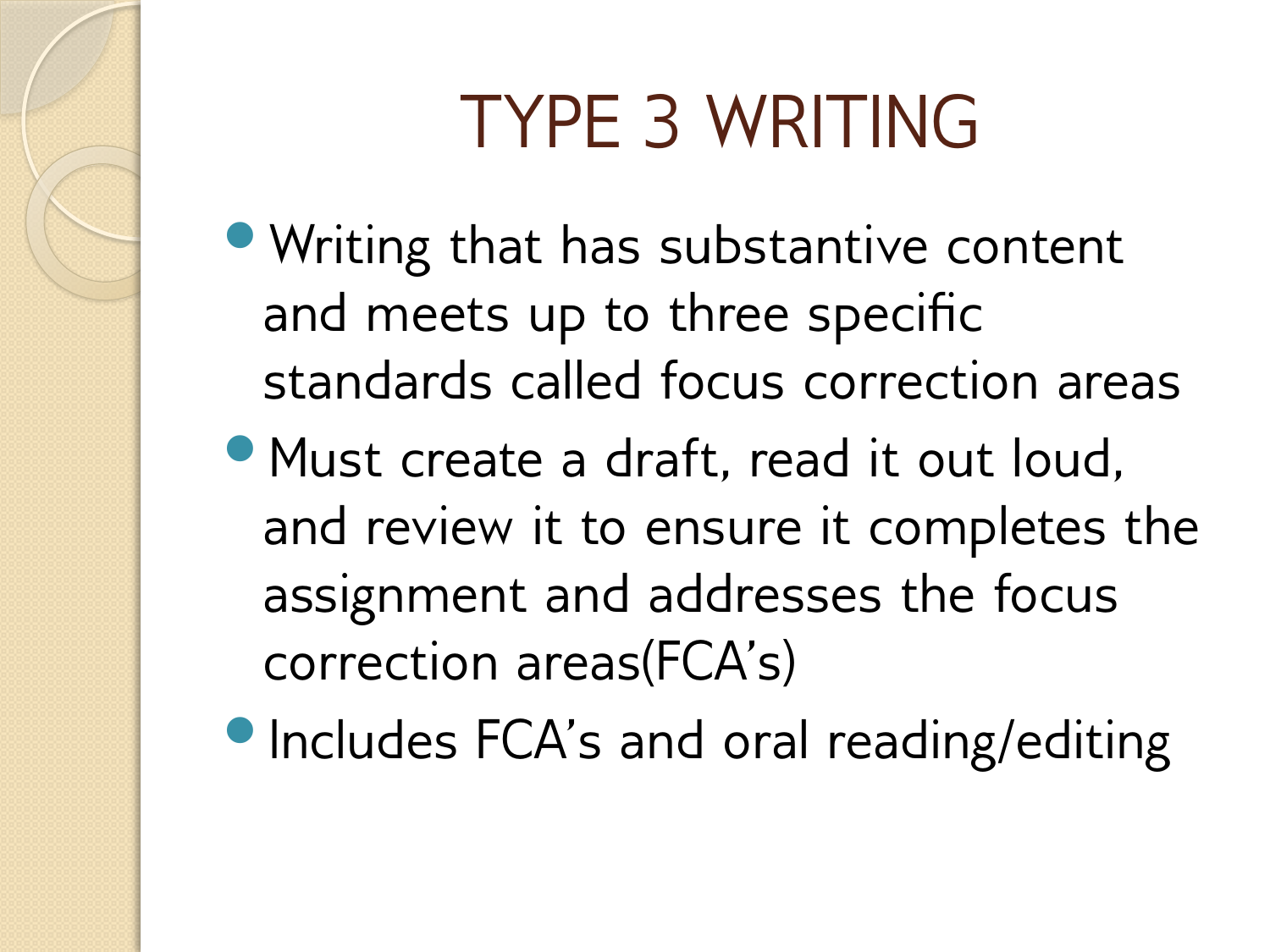

# TYPE 3 WRITING
Writing that has substantive content and meets up to three specific standards called focus correction areas
Must create a draft, read it out loud, and review it to ensure it completes the assignment and addresses the focus correction areas(FCA’s)
Includes FCA’s and oral reading/editing